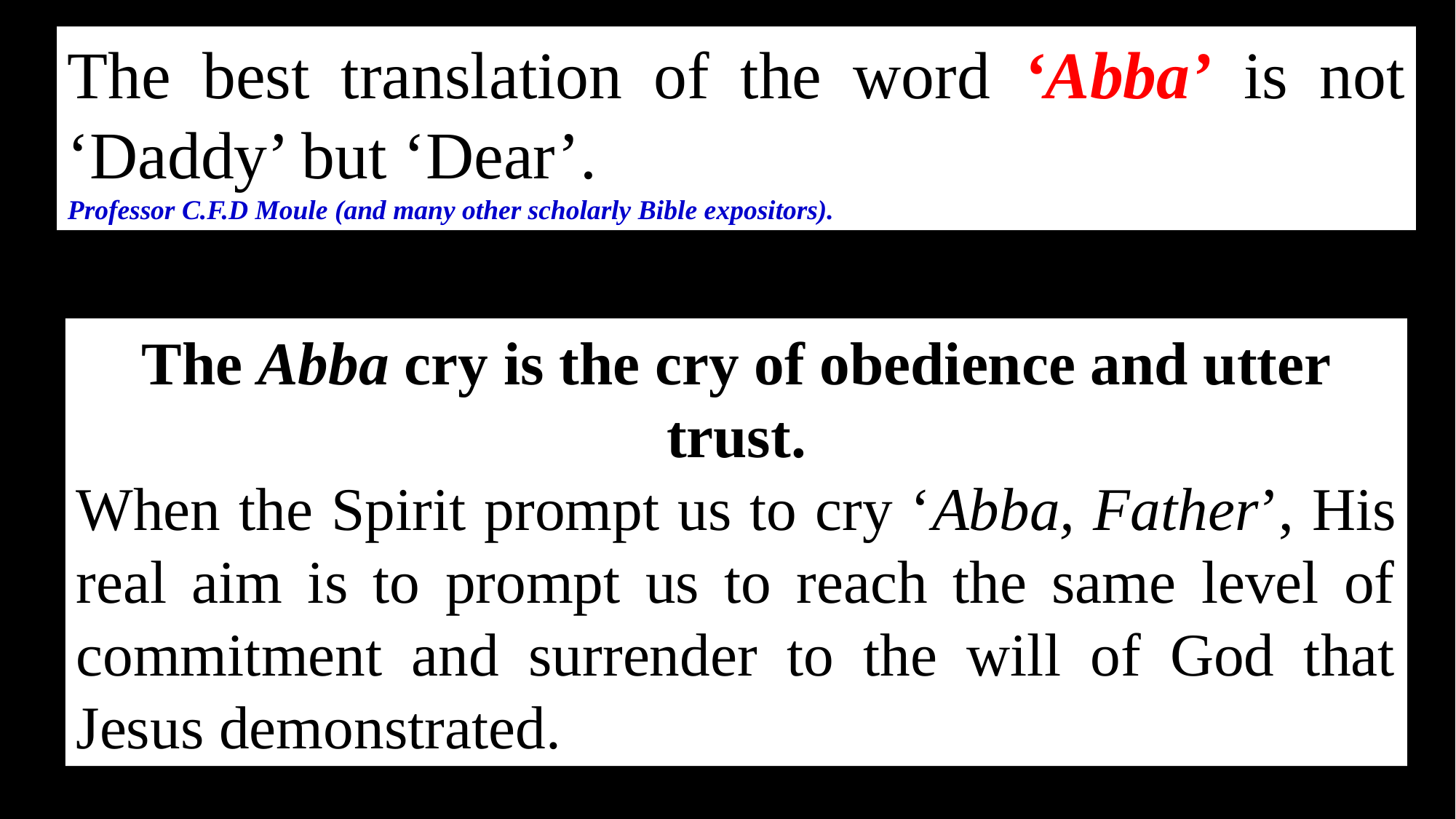

The best translation of the word ‘Abba’ is not ‘Daddy’ but ‘Dear’.
Professor C.F.D Moule (and many other scholarly Bible expositors).
The Abba cry is the cry of obedience and utter trust.
When the Spirit prompt us to cry ‘Abba, Father’, His real aim is to prompt us to reach the same level of commitment and surrender to the will of God that Jesus demonstrated.